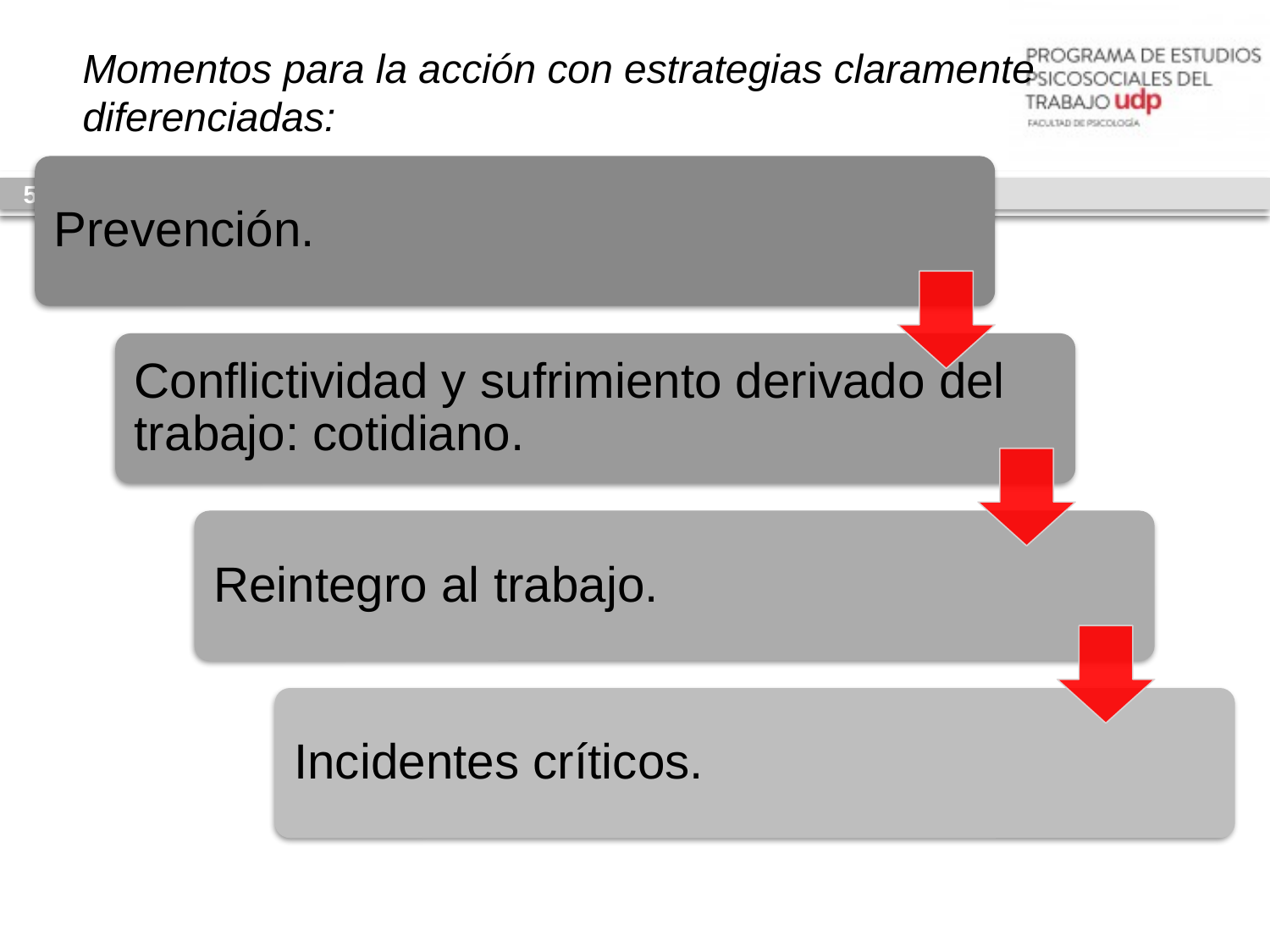

# Momentos para la acción con estrategias claramente diferenciadas:
Prevención.
Conflictividad y sufrimiento derivado del trabajo: cotidiano.
Reintegro al trabajo.
Incidentes críticos.

57